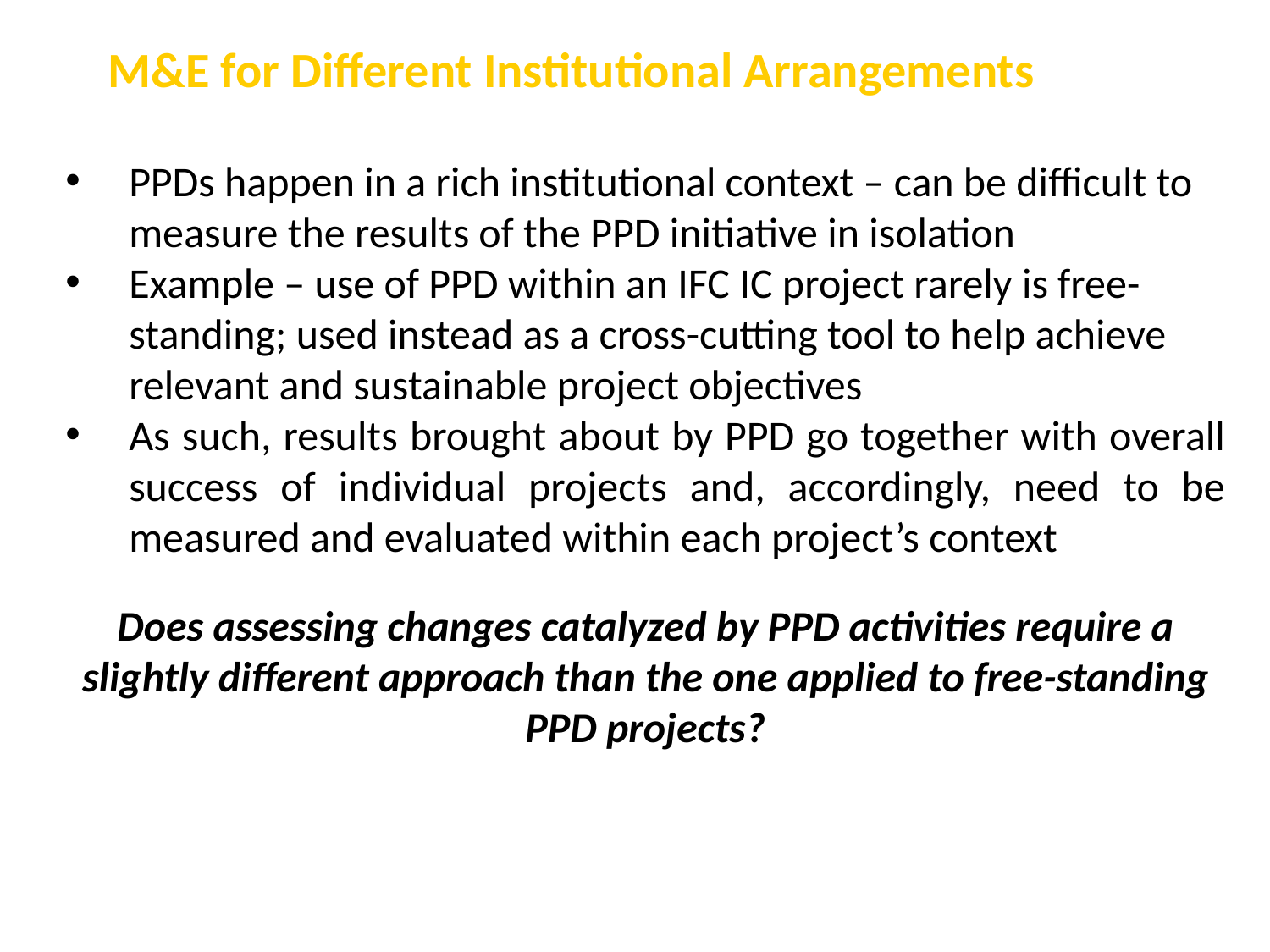

M&E for Different Institutional Arrangements
PPDs happen in a rich institutional context – can be difficult to measure the results of the PPD initiative in isolation
Example – use of PPD within an IFC IC project rarely is free-standing; used instead as a cross-cutting tool to help achieve relevant and sustainable project objectives
As such, results brought about by PPD go together with overall success of individual projects and, accordingly, need to be measured and evaluated within each project’s context

Does assessing changes catalyzed by PPD activities require a slightly different approach than the one applied to free-standing PPD projects?

23